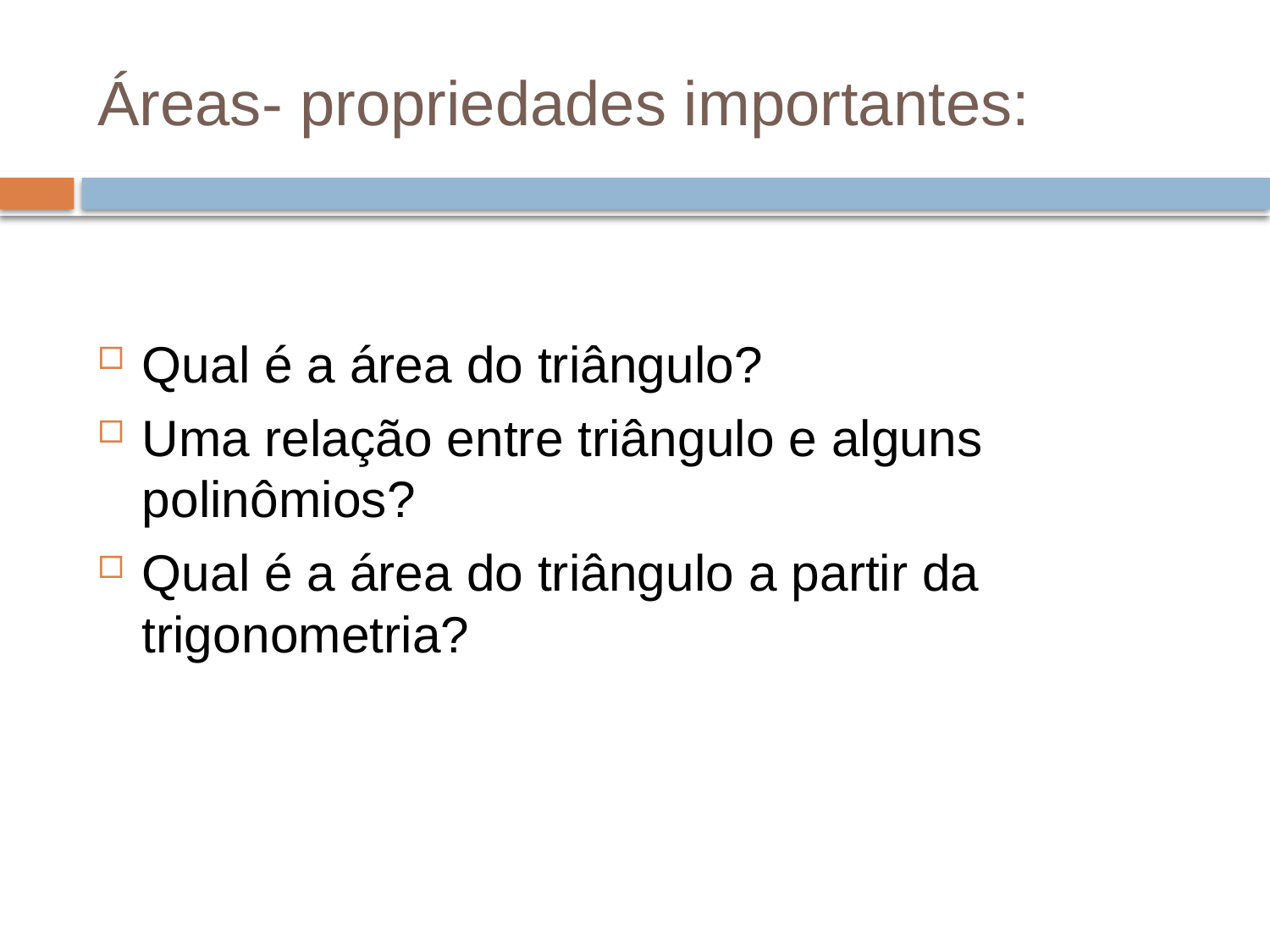

# Áreas- propriedades importantes:
Qual é a área do triângulo?
Uma relação entre triângulo e alguns polinômios?
Qual é a área do triângulo a partir da trigonometria?